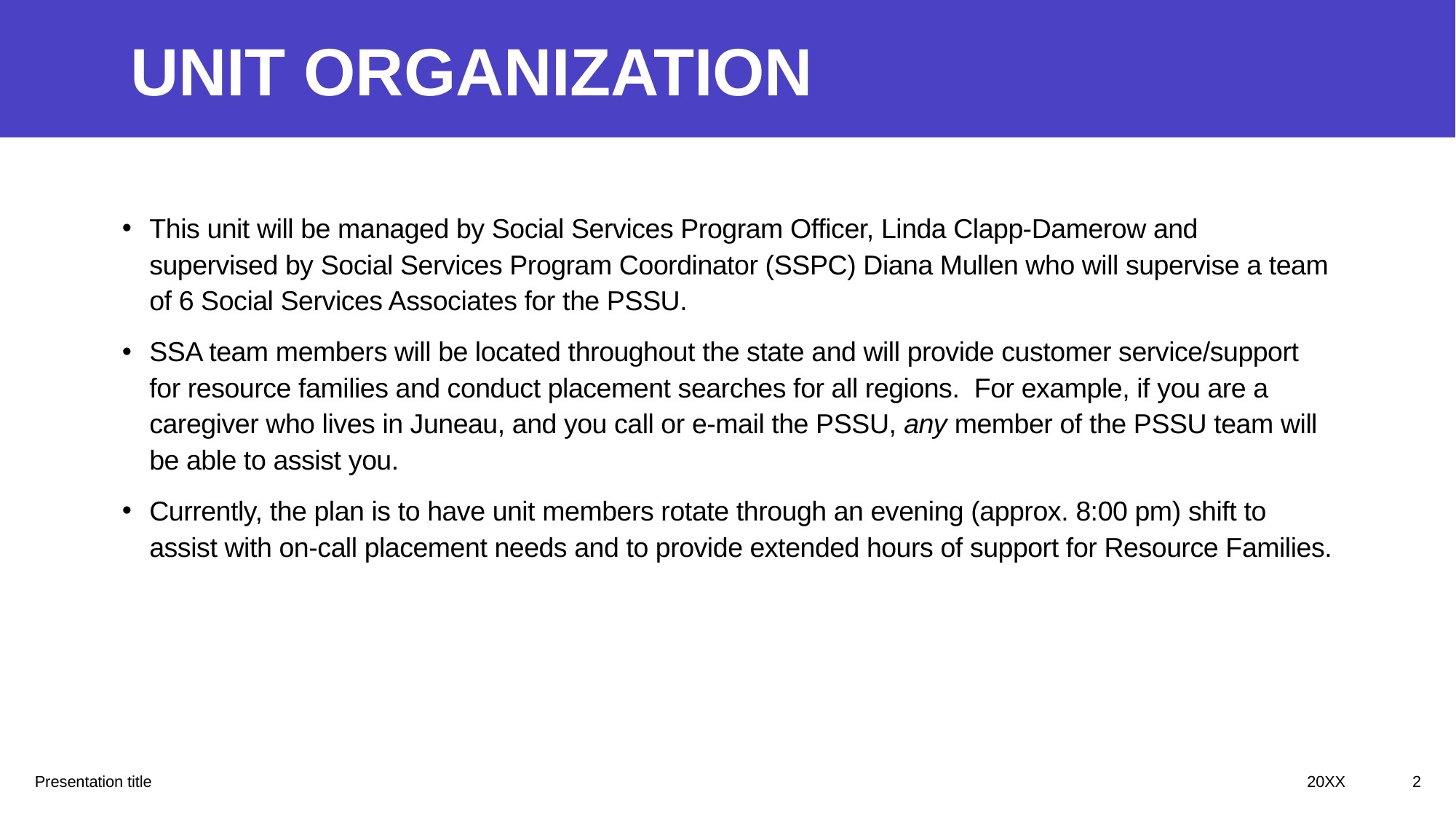

# UNIT ORGANIZATION
This unit will be managed by Social Services Program Officer, Linda Clapp-Damerow and supervised by Social Services Program Coordinator (SSPC) Diana Mullen who will supervise a team of 6 Social Services Associates for the PSSU.
SSA team members will be located throughout the state and will provide customer service/support for resource families and conduct placement searches for all regions.  For example, if you are a caregiver who lives in Juneau, and you call or e-mail the PSSU, any member of the PSSU team will be able to assist you.
Currently, the plan is to have unit members rotate through an evening (approx. 8:00 pm) shift to assist with on-call placement needs and to provide extended hours of support for Resource Families.
20XX
Presentation title
2